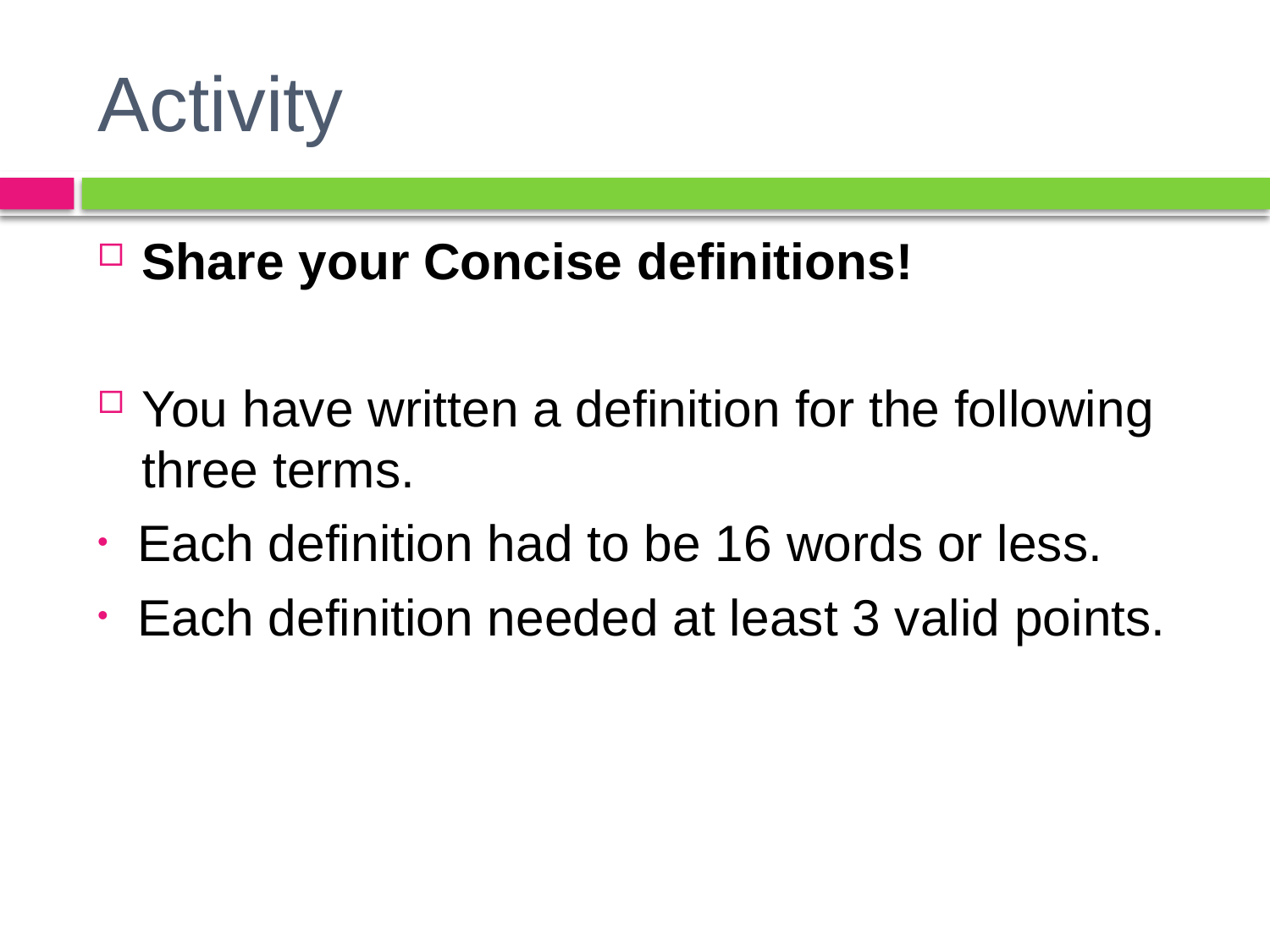

# Activity
Share your Concise definitions!

You have written a definition for the following three terms.
Each definition had to be 16 words or less.
Each definition needed at least 3 valid points.